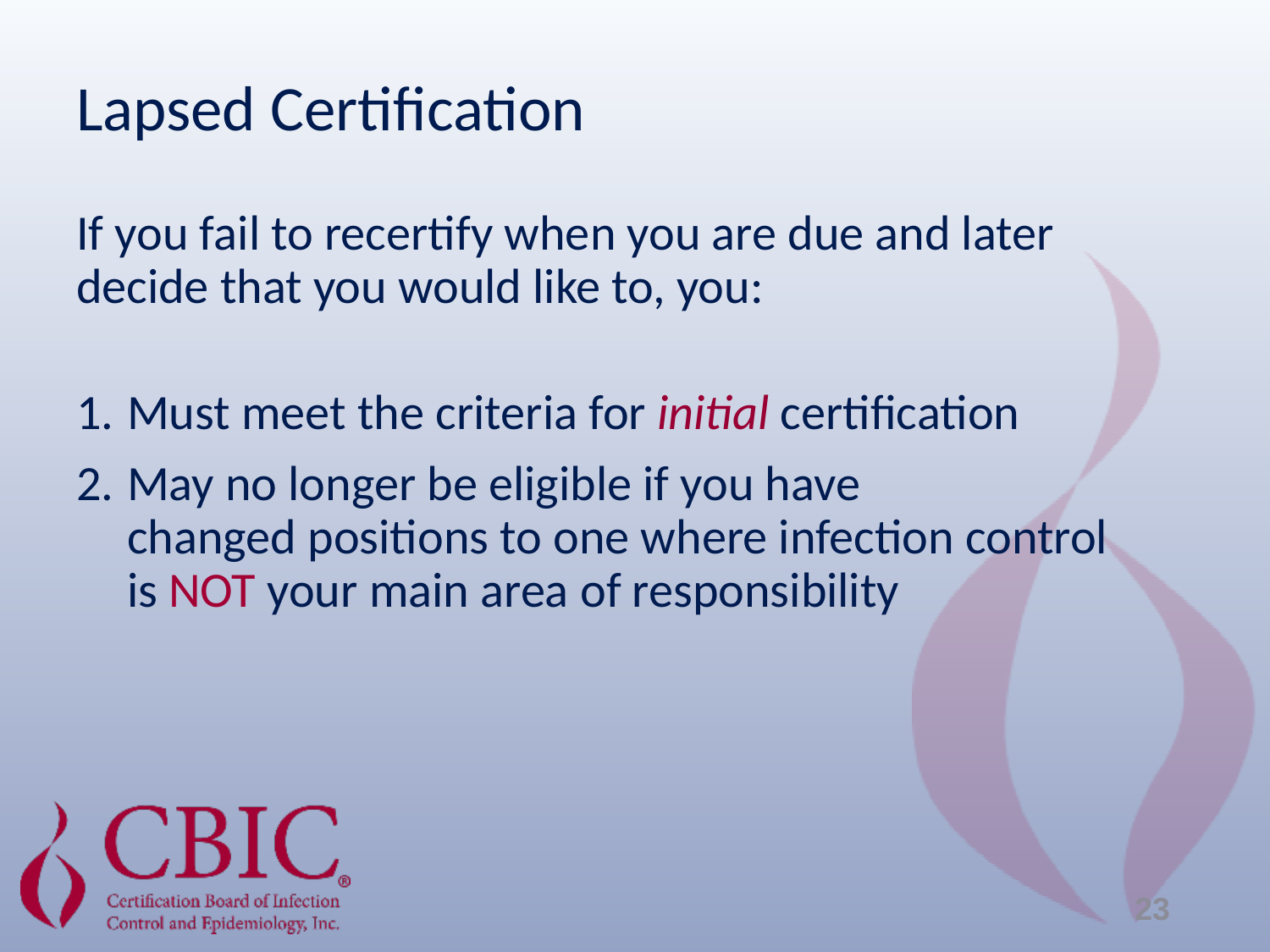

# Lapsed Certification
If you fail to recertify when you are due and later decide that you would like to, you:

 Must meet the criteria for initial certification
 May no longer be eligible if you have
 changed positions to one where infection control
 is NOT your main area of responsibility
23